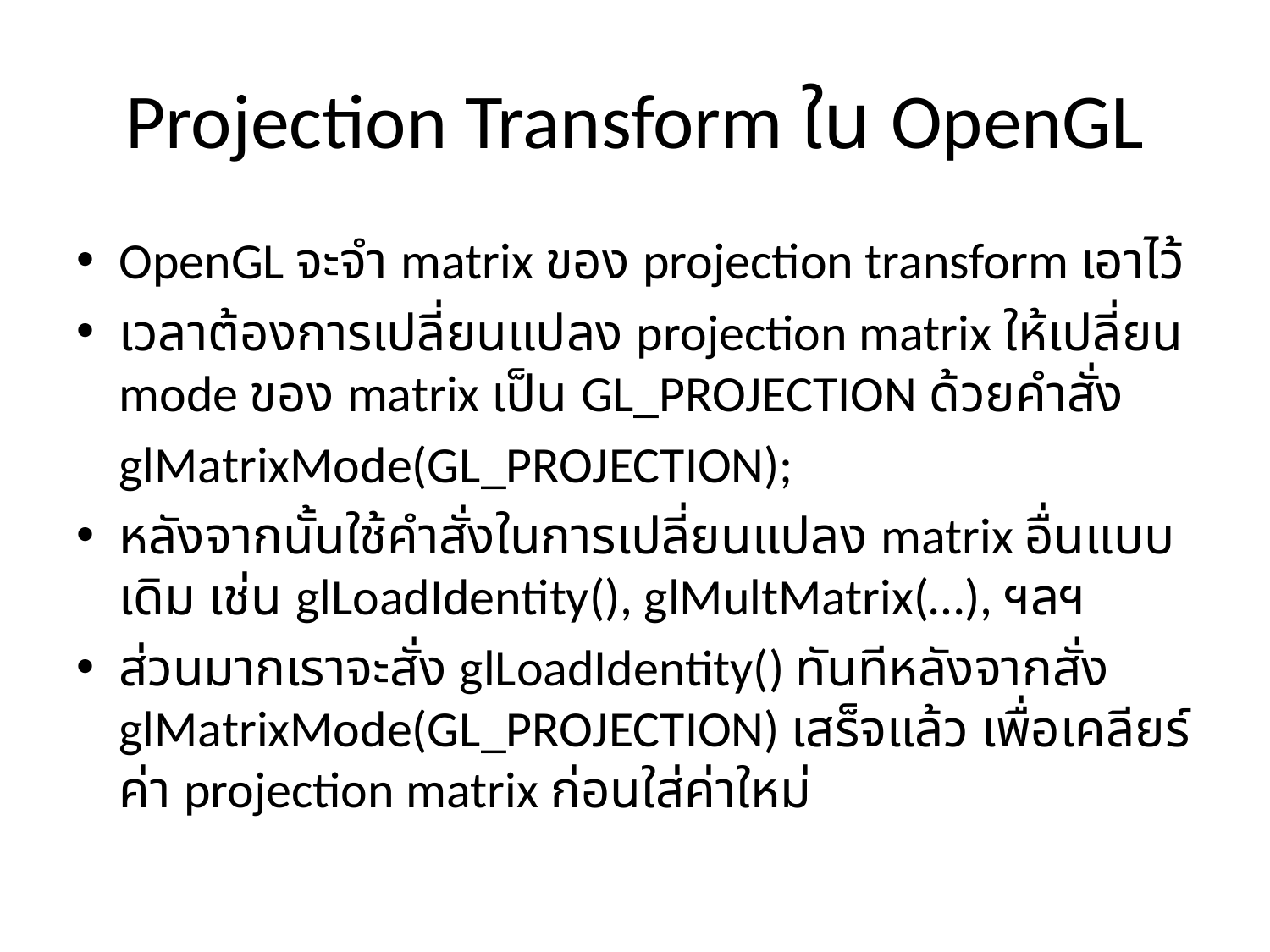

# Projection Transform ใน OpenGL
OpenGL จะจำ matrix ของ projection transform เอาไว้
เวลาต้องการเปลี่ยนแปลง projection matrix ให้เปลี่ยน mode ของ matrix เป็น GL_PROJECTION ด้วยคำสั่ง
	glMatrixMode(GL_PROJECTION);
หลังจากนั้นใช้คำสั่งในการเปลี่ยนแปลง matrix อื่นแบบเดิม เช่น glLoadIdentity(), glMultMatrix(…), ฯลฯ
ส่วนมากเราจะสั่ง glLoadIdentity() ทันทีหลังจากสั่ง glMatrixMode(GL_PROJECTION) เสร็จแล้ว เพื่อเคลียร์ค่า projection matrix ก่อนใส่ค่าใหม่